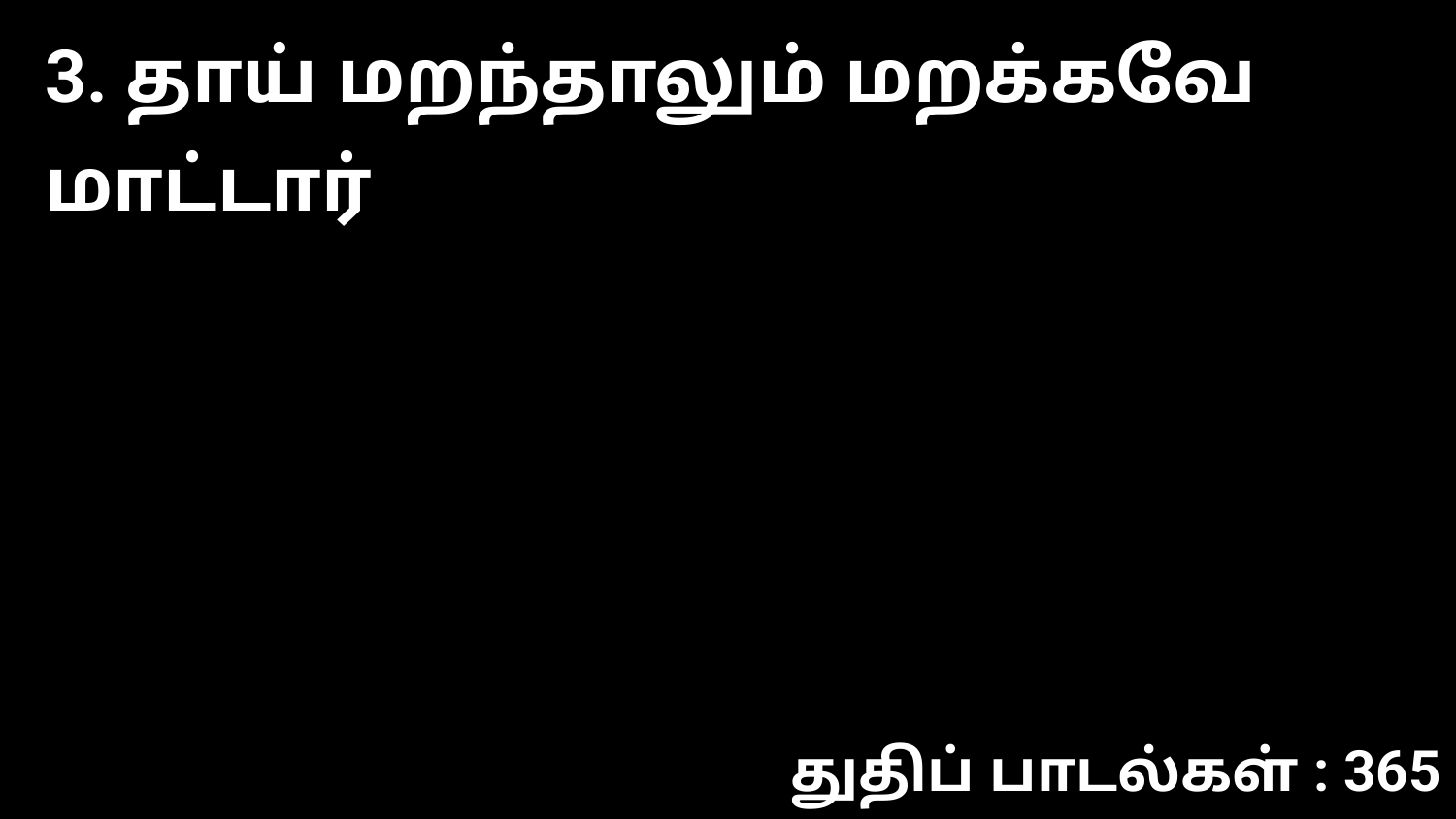

3. தாய் மறந்தாலும் மறக்கவே மாட்டார்
துதிப் பாடல்கள் : 365